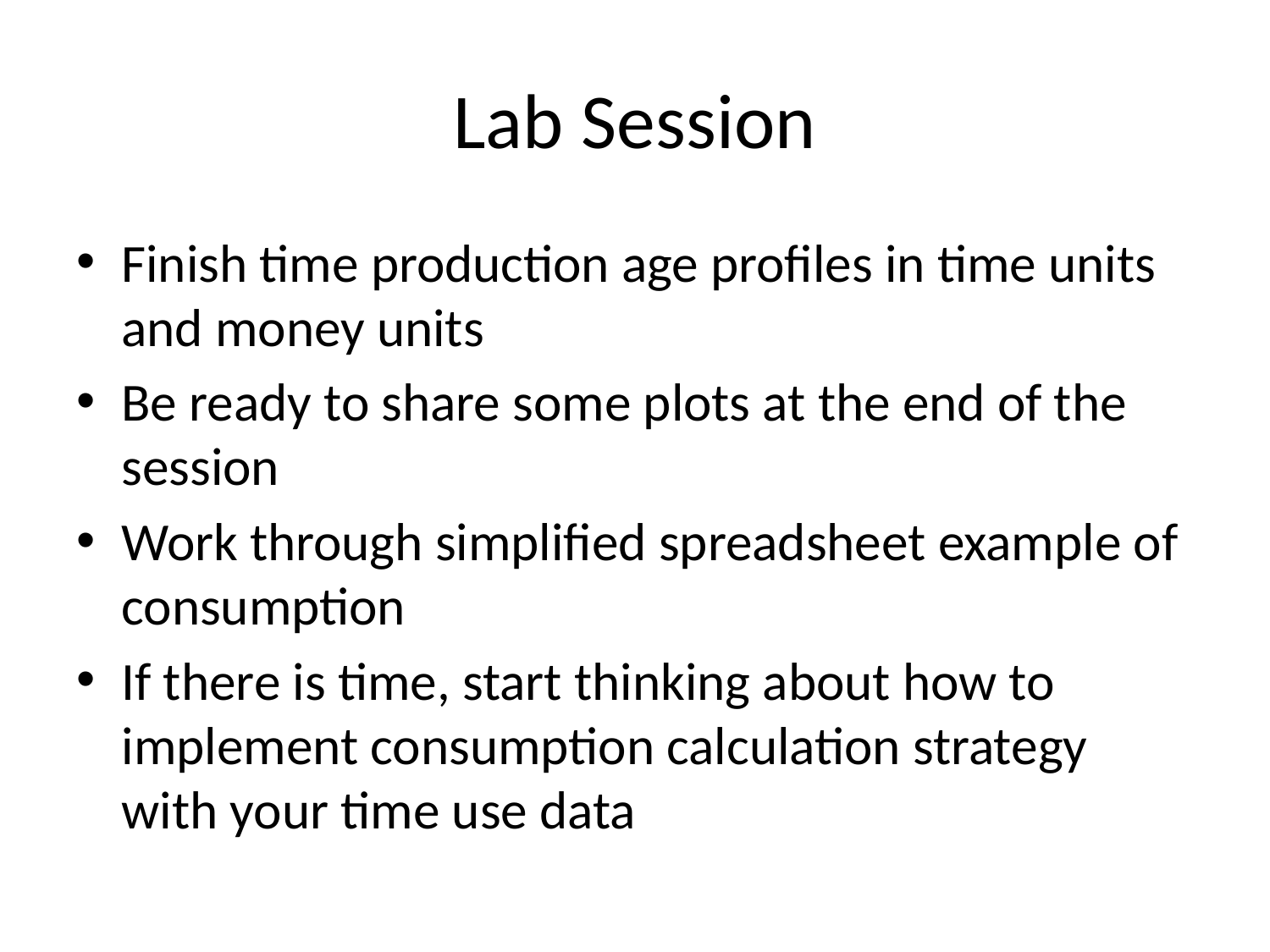

# Lab Session
Finish time production age profiles in time units and money units
Be ready to share some plots at the end of the session
Work through simplified spreadsheet example of consumption
If there is time, start thinking about how to implement consumption calculation strategy with your time use data